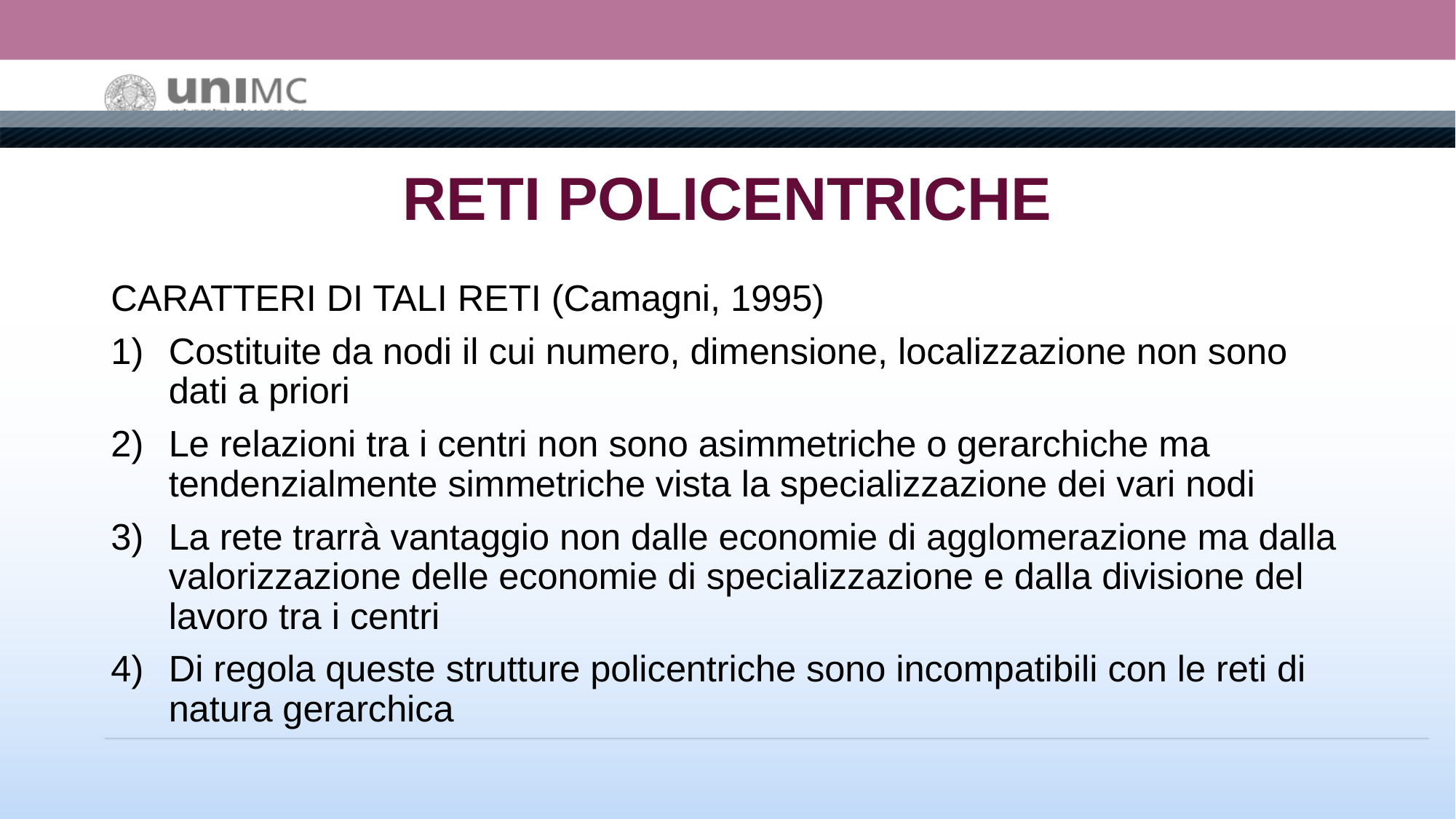

# RETI POLICENTRICHE
CARATTERI DI TALI RETI (Camagni, 1995)
Costituite da nodi il cui numero, dimensione, localizzazione non sono dati a priori
Le relazioni tra i centri non sono asimmetriche o gerarchiche ma tendenzialmente simmetriche vista la specializzazione dei vari nodi
La rete trarrà vantaggio non dalle economie di agglomerazione ma dalla valorizzazione delle economie di specializzazione e dalla divisione del lavoro tra i centri
Di regola queste strutture policentriche sono incompatibili con le reti di natura gerarchica